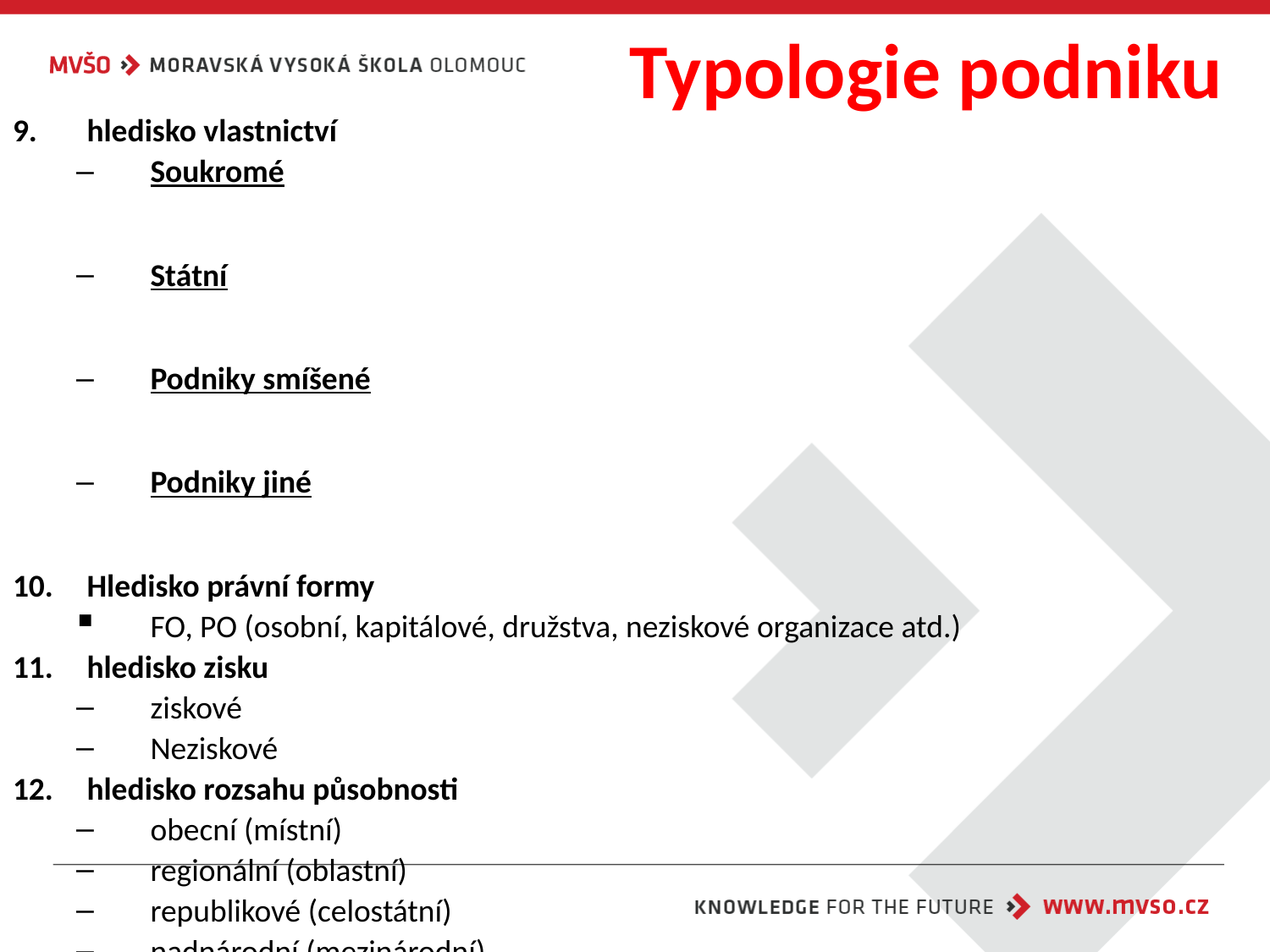

Typologie podniku
hledisko vlastnictví
Soukromé

Státní

Podniky smíšené

Podniky jiné

Hledisko právní formy
FO, PO (osobní, kapitálové, družstva, neziskové organizace atd.)
hledisko zisku
ziskové
Neziskové
hledisko rozsahu působnosti
obecní (místní)
regionální (oblastní)
republikové (celostátní)
nadnárodní (mezinárodní)